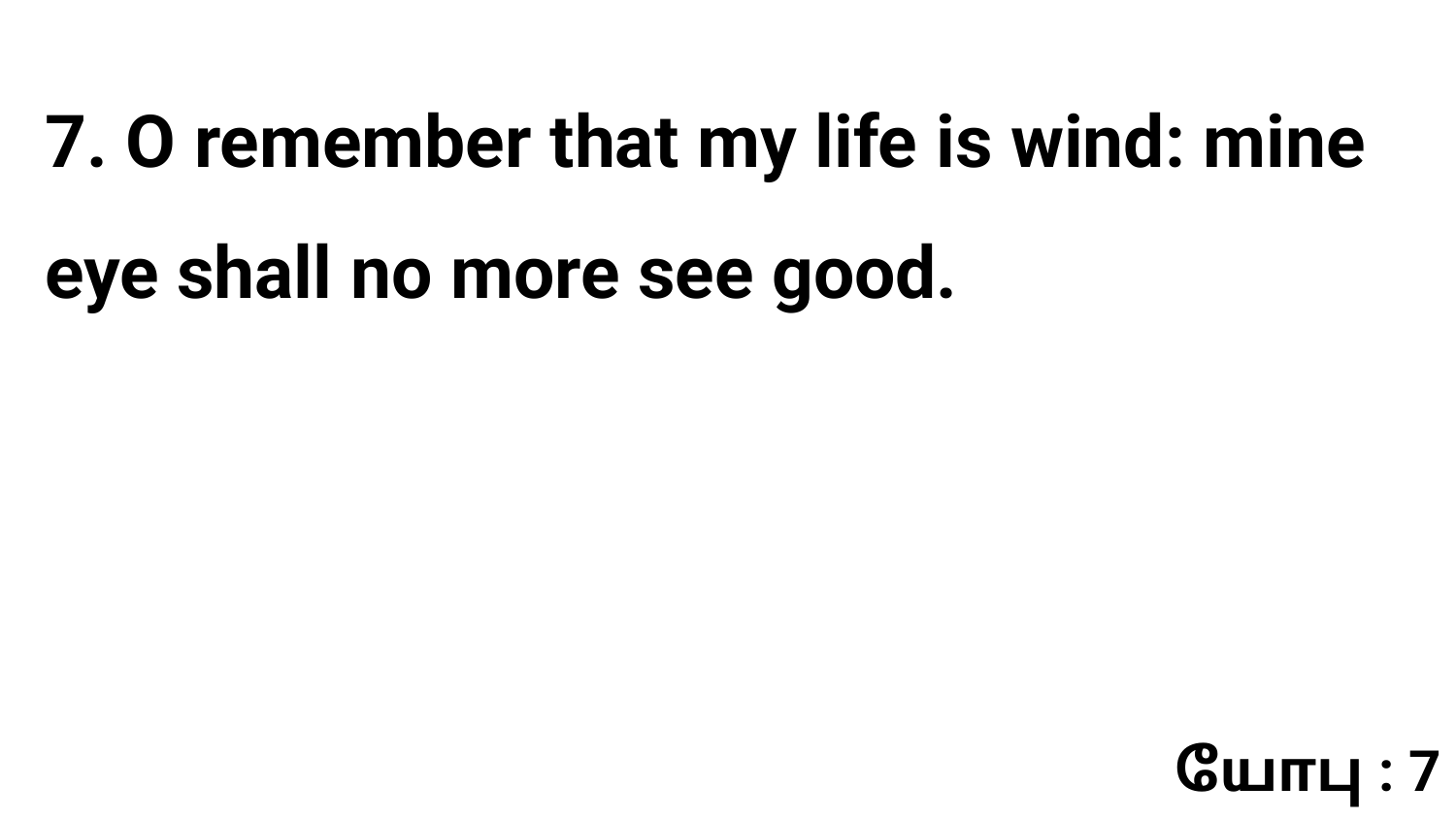

7. O remember that my life is wind: mine eye shall no more see good.
யோபு : 7